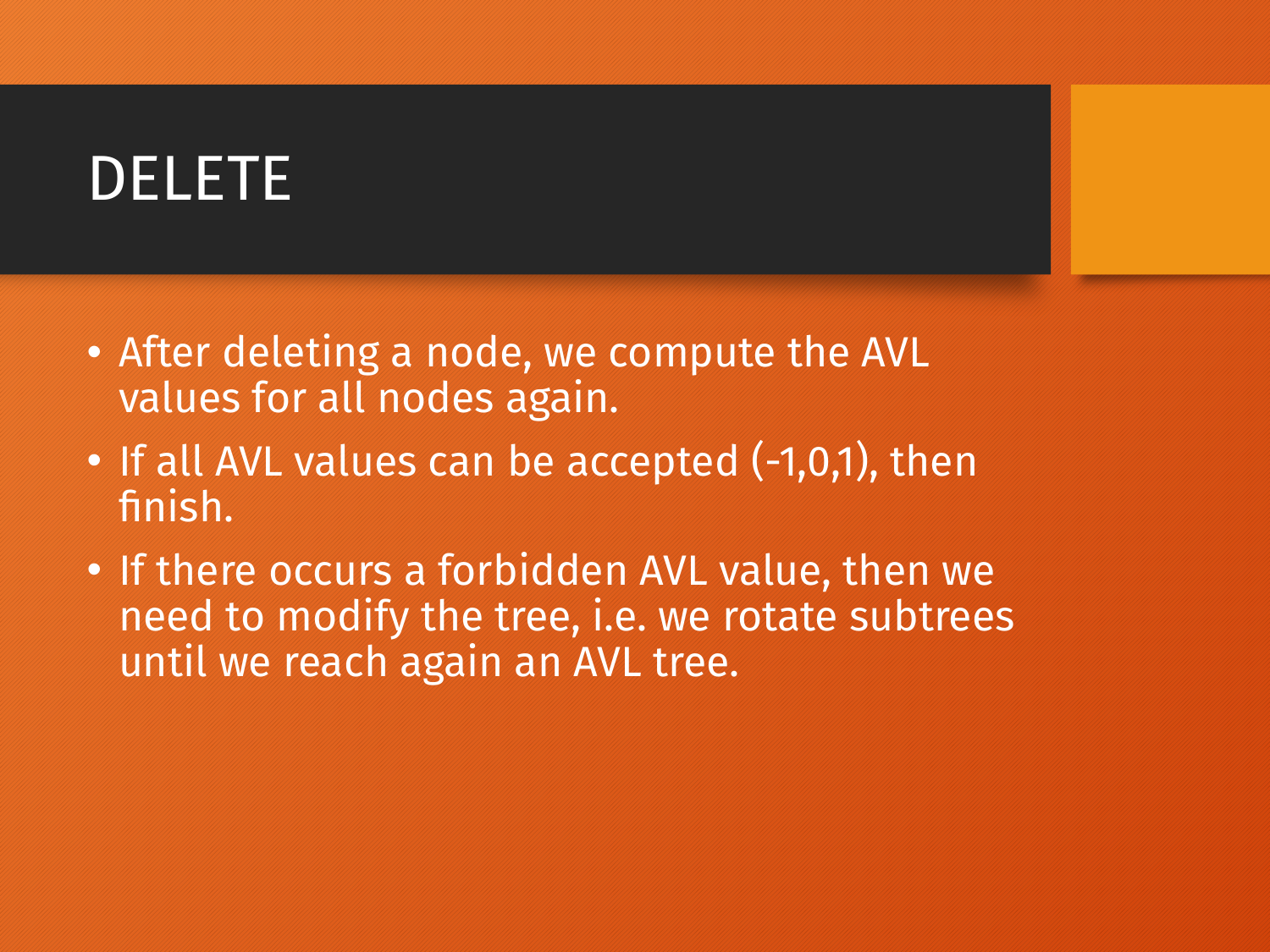

# DELETE
After deleting a node, we compute the AVL values for all nodes again.
If all AVL values can be accepted (-1,0,1), then finish.
If there occurs a forbidden AVL value, then we need to modify the tree, i.e. we rotate subtrees until we reach again an AVL tree.